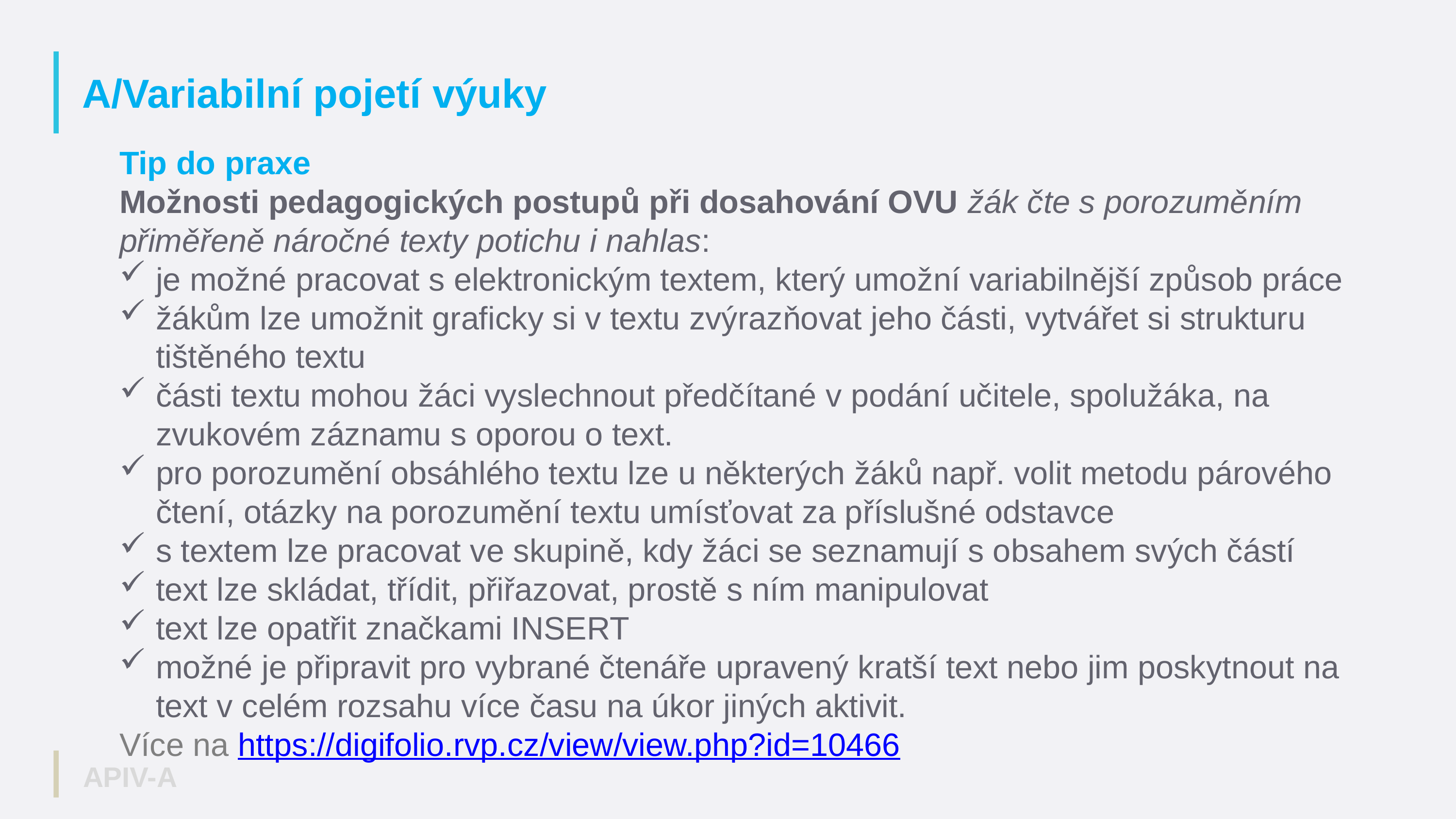

A/Variabilní pojetí výuky
Tip do praxe
Možnosti pedagogických postupů při dosahování OVU žák čte s porozuměním přiměřeně náročné texty potichu i nahlas:
je možné pracovat s elektronickým textem, který umožní variabilnější způsob práce
žákům lze umožnit graficky si v textu zvýrazňovat jeho části, vytvářet si strukturu tištěného textu
části textu mohou žáci vyslechnout předčítané v podání učitele, spolužáka, na zvukovém záznamu s oporou o text.
pro porozumění obsáhlého textu lze u některých žáků např. volit metodu párového čtení, otázky na porozumění textu umísťovat za příslušné odstavce
s textem lze pracovat ve skupině, kdy žáci se seznamují s obsahem svých částí
text lze skládat, třídit, přiřazovat, prostě s ním manipulovat
text lze opatřit značkami INSERT
možné je připravit pro vybrané čtenáře upravený kratší text nebo jim poskytnout na text v celém rozsahu více času na úkor jiných aktivit.
Více na https://digifolio.rvp.cz/view/view.php?id=10466